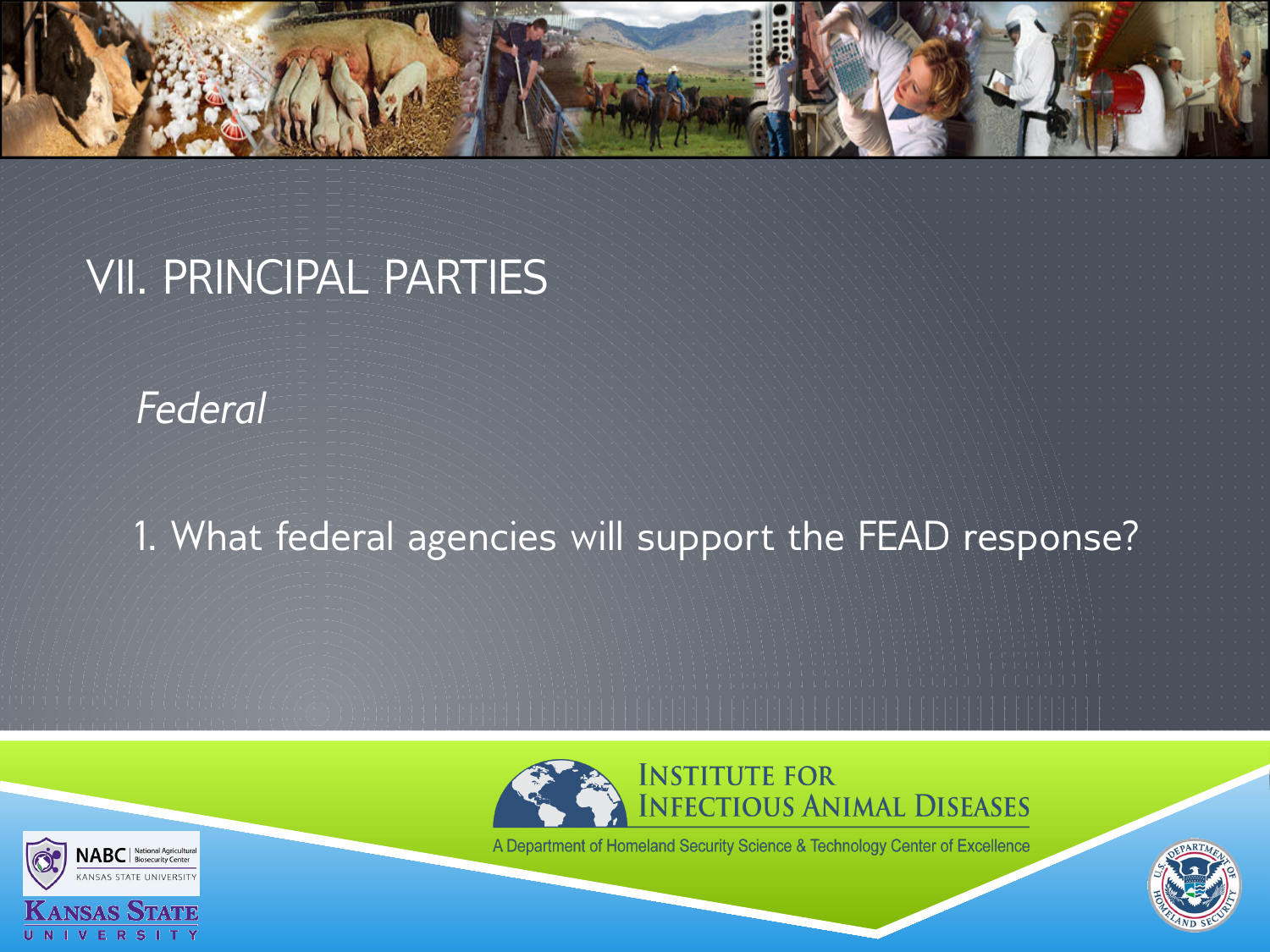

# VII. PRINCIPAL PARTIES
Federal

1. What federal agencies will support the FEAD response?